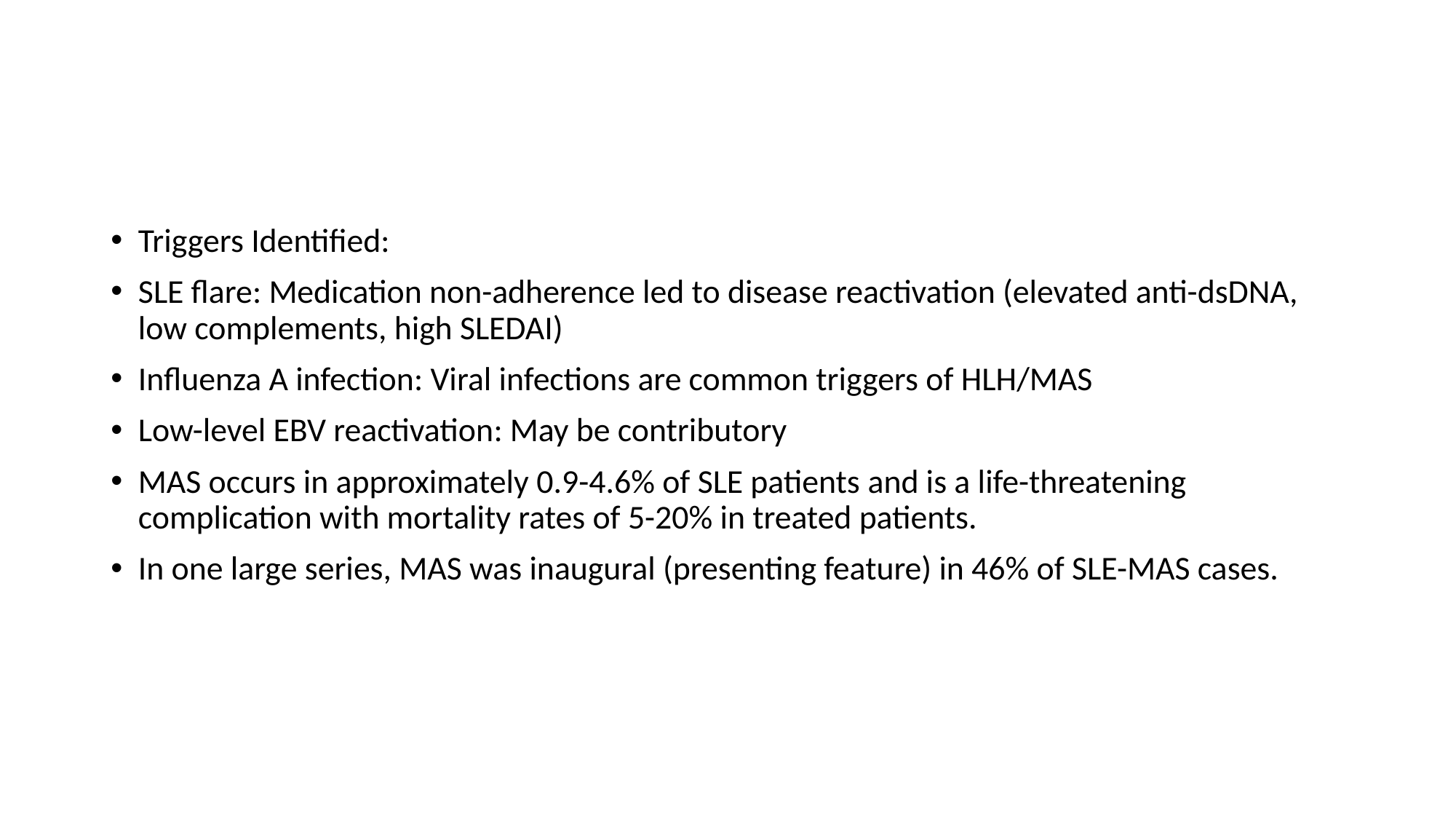

#
Triggers Identified:
SLE flare: Medication non-adherence led to disease reactivation (elevated anti-dsDNA, low complements, high SLEDAI)
Influenza A infection: Viral infections are common triggers of HLH/MAS
Low-level EBV reactivation: May be contributory
MAS occurs in approximately 0.9-4.6% of SLE patients and is a life-threatening complication with mortality rates of 5-20% in treated patients.
In one large series, MAS was inaugural (presenting feature) in 46% of SLE-MAS cases.